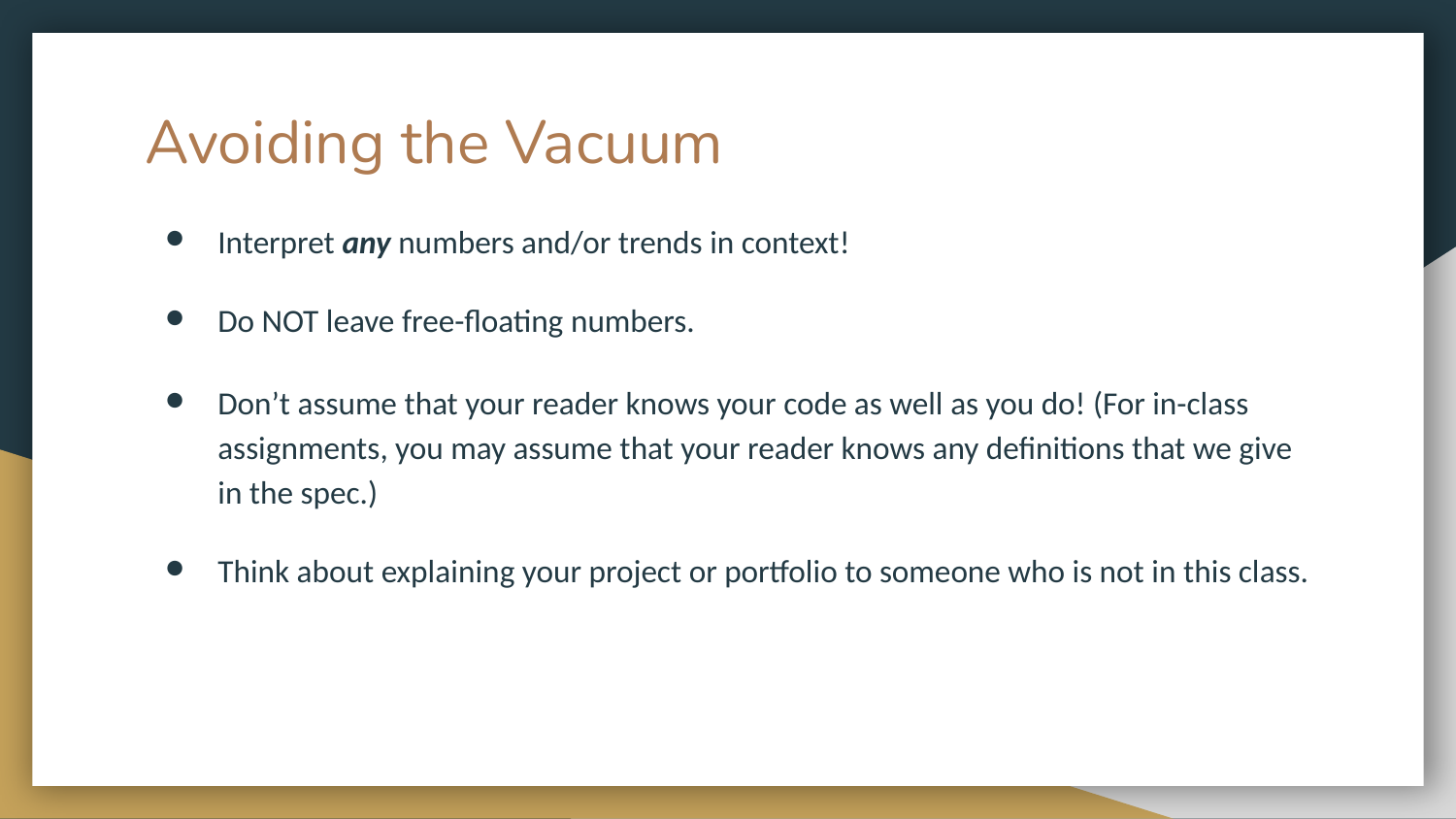

# Avoiding the Vacuum
Interpret any numbers and/or trends in context!
Do NOT leave free-floating numbers.
Don’t assume that your reader knows your code as well as you do! (For in-class assignments, you may assume that your reader knows any definitions that we give in the spec.)
Think about explaining your project or portfolio to someone who is not in this class.